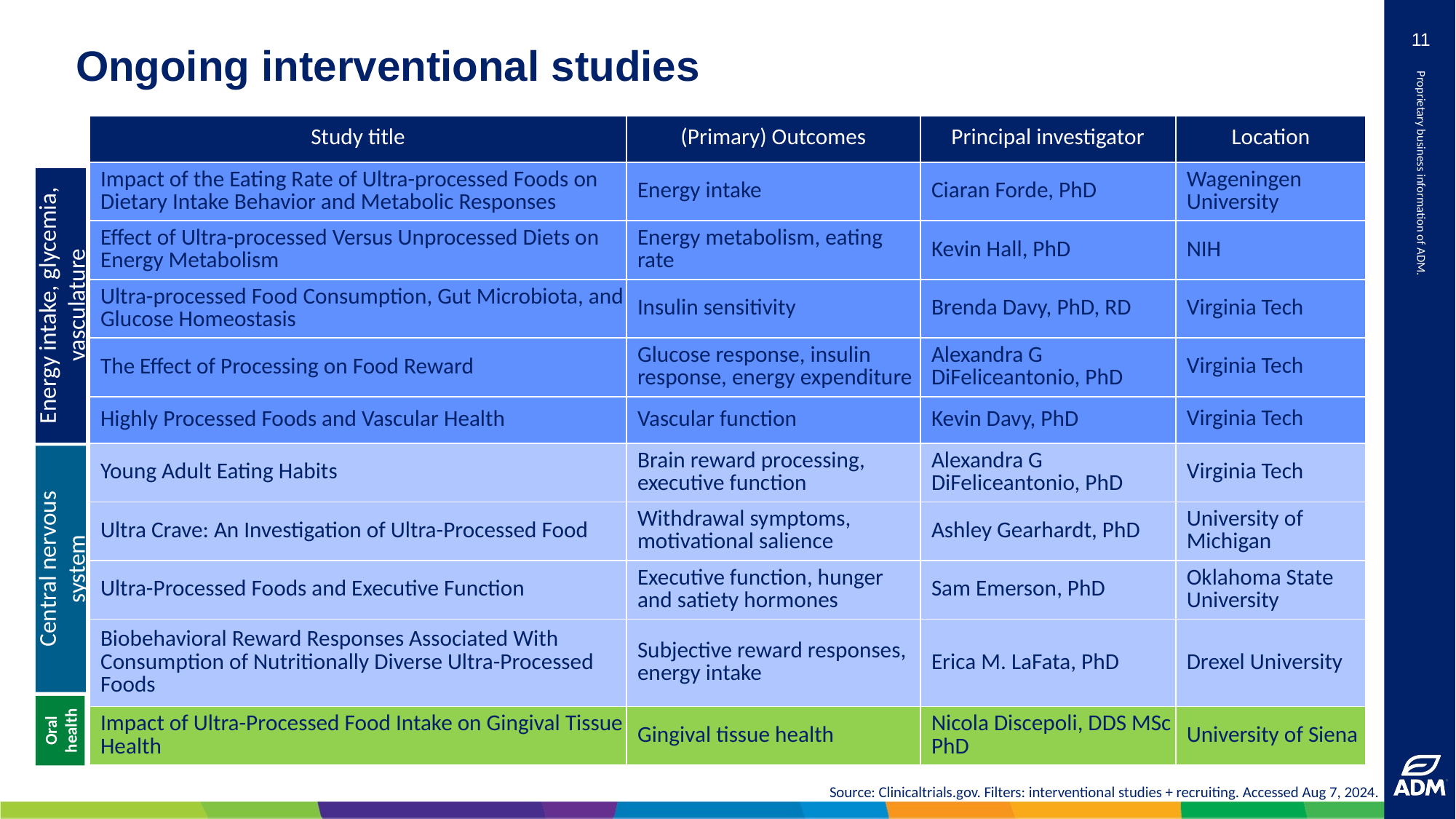

# Ongoing interventional studies
| Study title | (Primary) Outcomes | Principal investigator | Location |
| --- | --- | --- | --- |
| Impact of the Eating Rate of Ultra-processed Foods on Dietary Intake Behavior and Metabolic Responses | Energy intake | Ciaran Forde, PhD | Wageningen University |
| Effect of Ultra-processed Versus Unprocessed Diets on Energy Metabolism | Energy metabolism, eating rate | Kevin Hall, PhD | NIH |
| Ultra-processed Food Consumption, Gut Microbiota, and Glucose Homeostasis | Insulin sensitivity | Brenda Davy, PhD, RD | Virginia Tech |
| The Effect of Processing on Food Reward | Glucose response, insulin response, energy expenditure | Alexandra G DiFeliceantonio, PhD | Virginia Tech |
| Highly Processed Foods and Vascular Health | Vascular function | Kevin Davy, PhD | Virginia Tech |
| Young Adult Eating Habits | Brain reward processing, executive function | Alexandra G DiFeliceantonio, PhD | Virginia Tech |
| Ultra Crave: An Investigation of Ultra-Processed Food | Withdrawal symptoms, motivational salience | Ashley Gearhardt, PhD | University of Michigan |
| Ultra-Processed Foods and Executive Function | Executive function, hunger and satiety hormones | Sam Emerson, PhD | Oklahoma State University |
| Biobehavioral Reward Responses Associated With Consumption of Nutritionally Diverse Ultra-Processed Foods | Subjective reward responses, energy intake | Erica M. LaFata, PhD | Drexel University |
| Impact of Ultra-Processed Food Intake on Gingival Tissue Health | Gingival tissue health | Nicola Discepoli, DDS MSc PhD | University of Siena |
Energy intake, glycemia, vasculature
Central nervous system
Oral health
Source: Clinicaltrials.gov. Filters: interventional studies + recruiting. Accessed Aug 7, 2024.